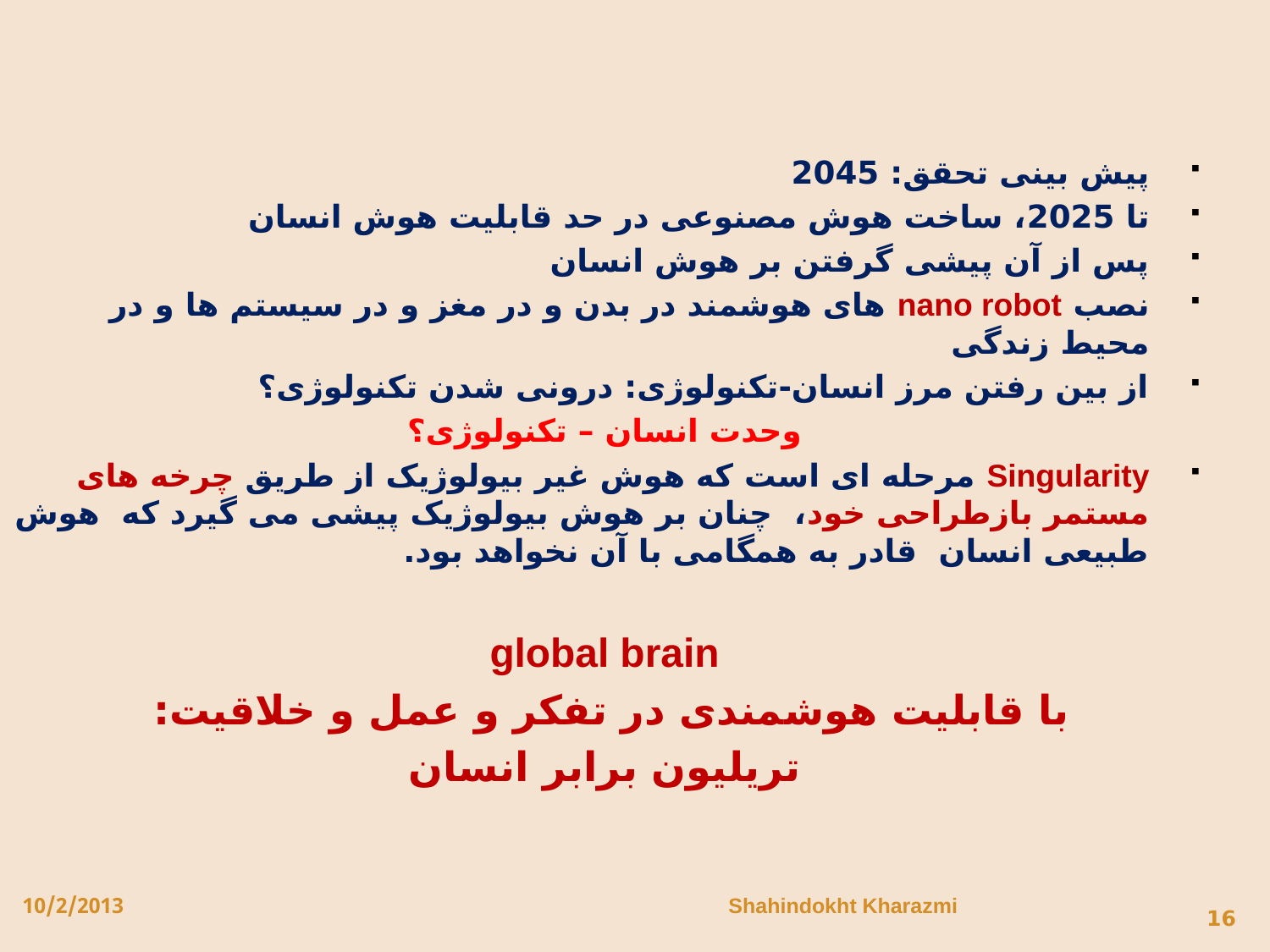

پیش بینی تحقق: 2045
تا 2025، ساخت هوش مصنوعی در حد قابلیت هوش انسان
پس از آن پیشی گرفتن بر هوش انسان
نصب nano robot های هوشمند در بدن و در مغز و در سیستم ها و در محیط زندگی
از بین رفتن مرز انسان-تکنولوژی: درونی شدن تکنولوژی؟
وحدت انسان – تکنولوژی؟
Singularity مرحله ای است که هوش غیر بیولوژیک از طریق چرخه های مستمر بازطراحی خود،  چنان بر هوش بیولوژیک پیشی می گیرد که  هوش طبیعی انسان  قادر به همگامی با آن نخواهد بود.

global brain
با قابلیت هوشمندی در تفکر و عمل و خلاقیت:
تریلیون برابر انسان

10/2/2013
Shahindokht Kharazmi
16